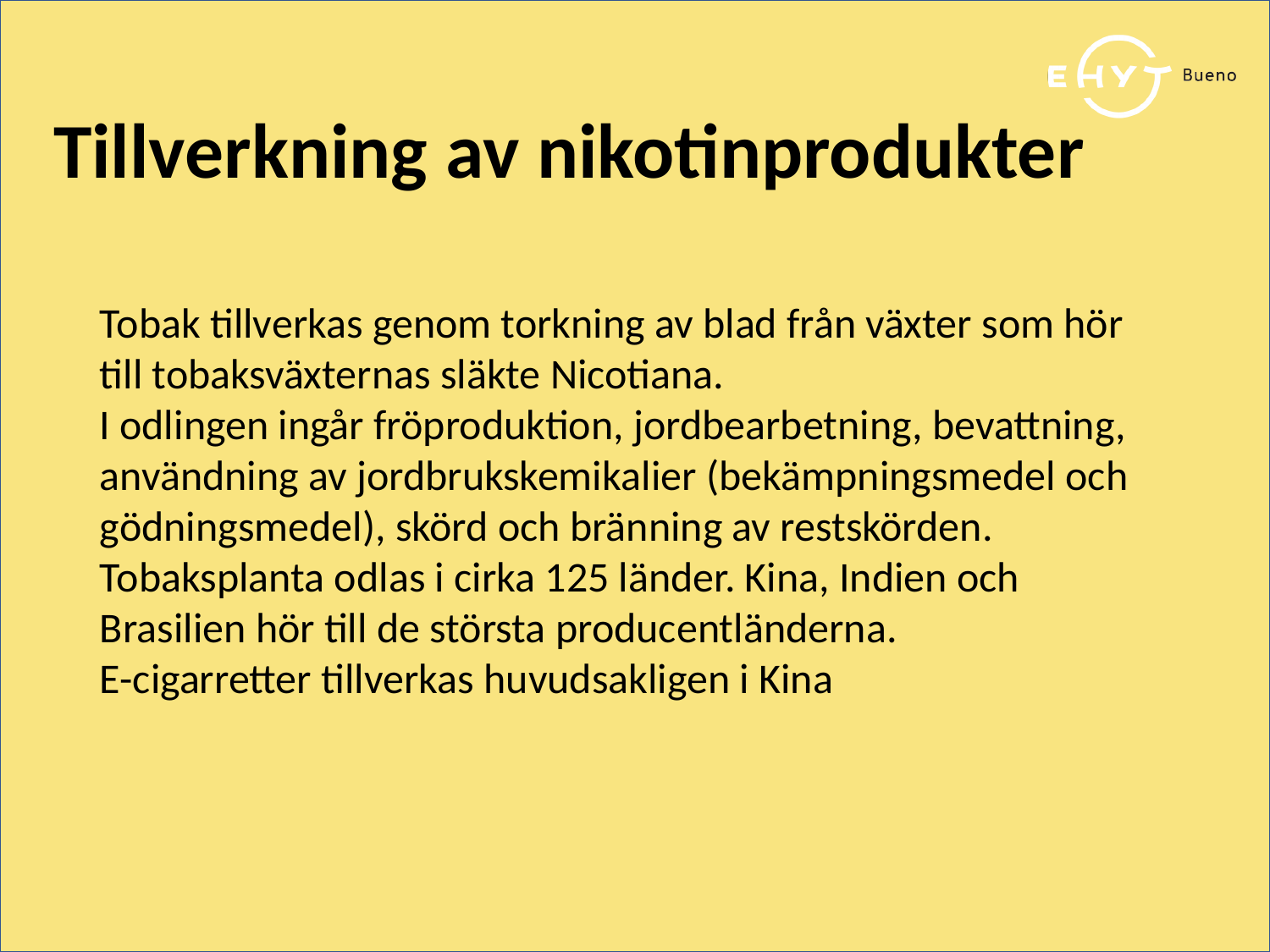

Tillverkning av nikotinprodukter
Tobak tillverkas genom torkning av blad från växter som hör till tobaksväxternas släkte Nicotiana.
I odlingen ingår fröproduktion, jordbearbetning, bevattning, användning av jordbrukskemikalier (bekämpningsmedel och gödningsmedel), skörd och bränning av restskörden.
Tobaksplanta odlas i cirka 125 länder. Kina, Indien och Brasilien hör till de största producentländerna.
E-cigarretter tillverkas huvudsakligen i Kina